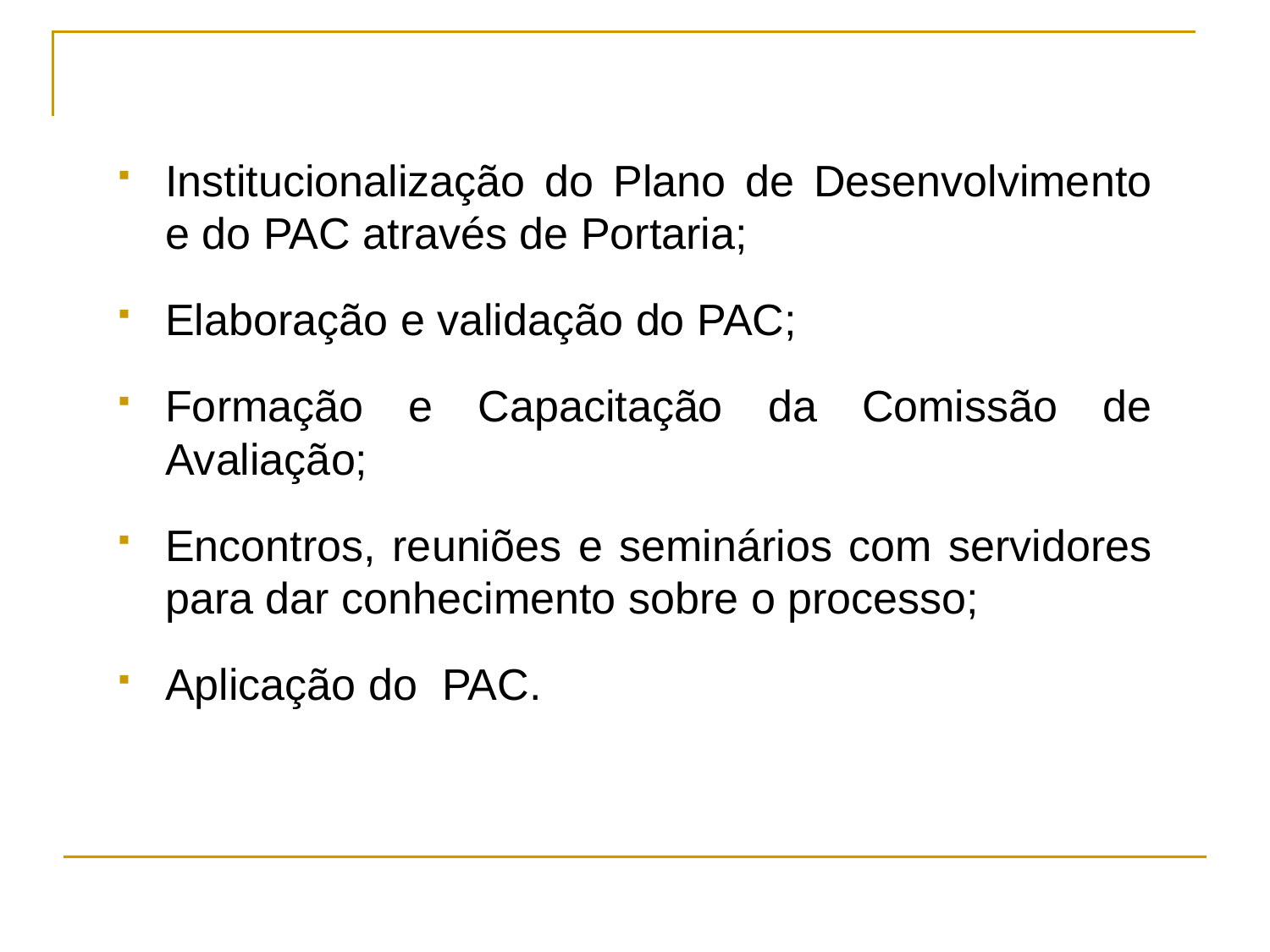

Institucionalização do Plano de Desenvolvimento e do PAC através de Portaria;

Elaboração e validação do PAC;

Formação e Capacitação da Comissão de Avaliação;

Encontros, reuniões e seminários com servidores para dar conhecimento sobre o processo;

Aplicação do  PAC.